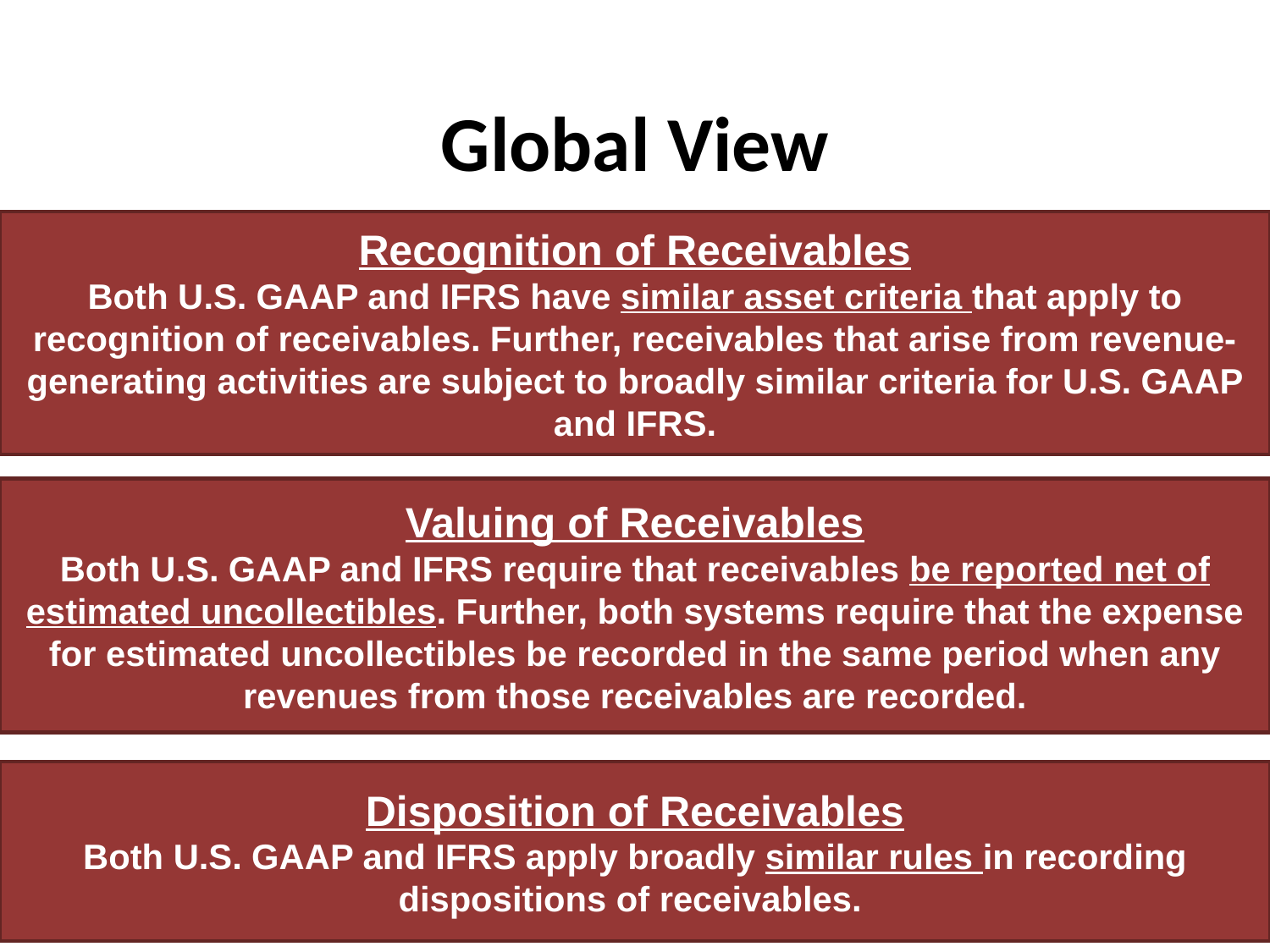

# Global View
Recognition of Receivables
Both U.S. GAAP and IFRS have similar asset criteria that apply to recognition of receivables. Further, receivables that arise from revenue-generating activities are subject to broadly similar criteria for U.S. GAAP and IFRS.
Valuing of Receivables
Both U.S. GAAP and IFRS require that receivables be reported net of estimated uncollectibles. Further, both systems require that the expense for estimated uncollectibles be recorded in the same period when any revenues from those receivables are recorded.
Disposition of Receivables
Both U.S. GAAP and IFRS apply broadly similar rules in recording dispositions of receivables.
64